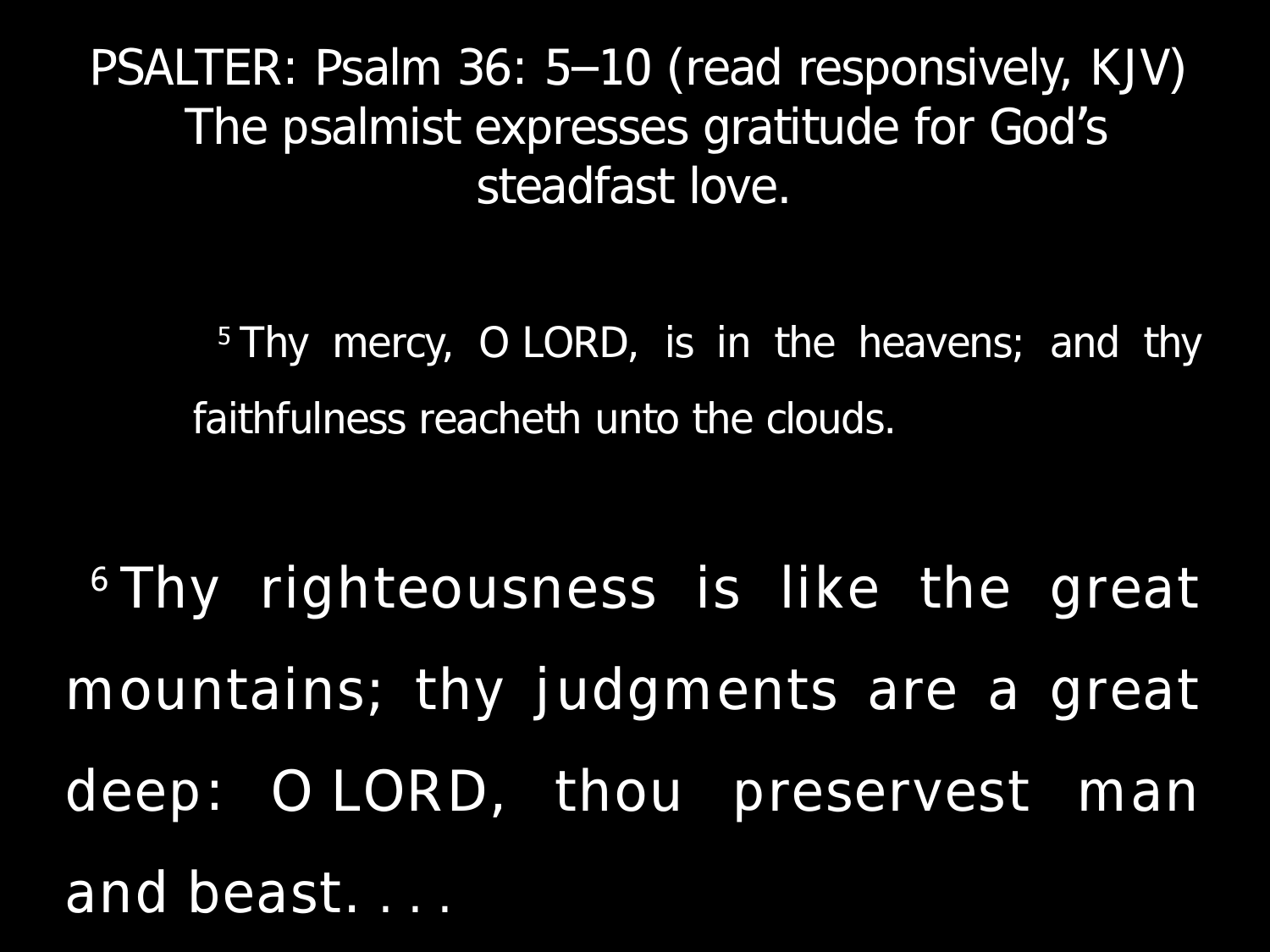

PSALTER: Psalm 36: 5–10 (read responsively, KJV)
The psalmist expresses gratitude for God’s steadfast love.

5 Thy mercy, O Lord, is in the heavens; and thy faithfulness reacheth unto the clouds.

6 Thy righteousness is like the great mountains; thy judgments are a great deep: O Lord, thou preservest man and beast. . . .